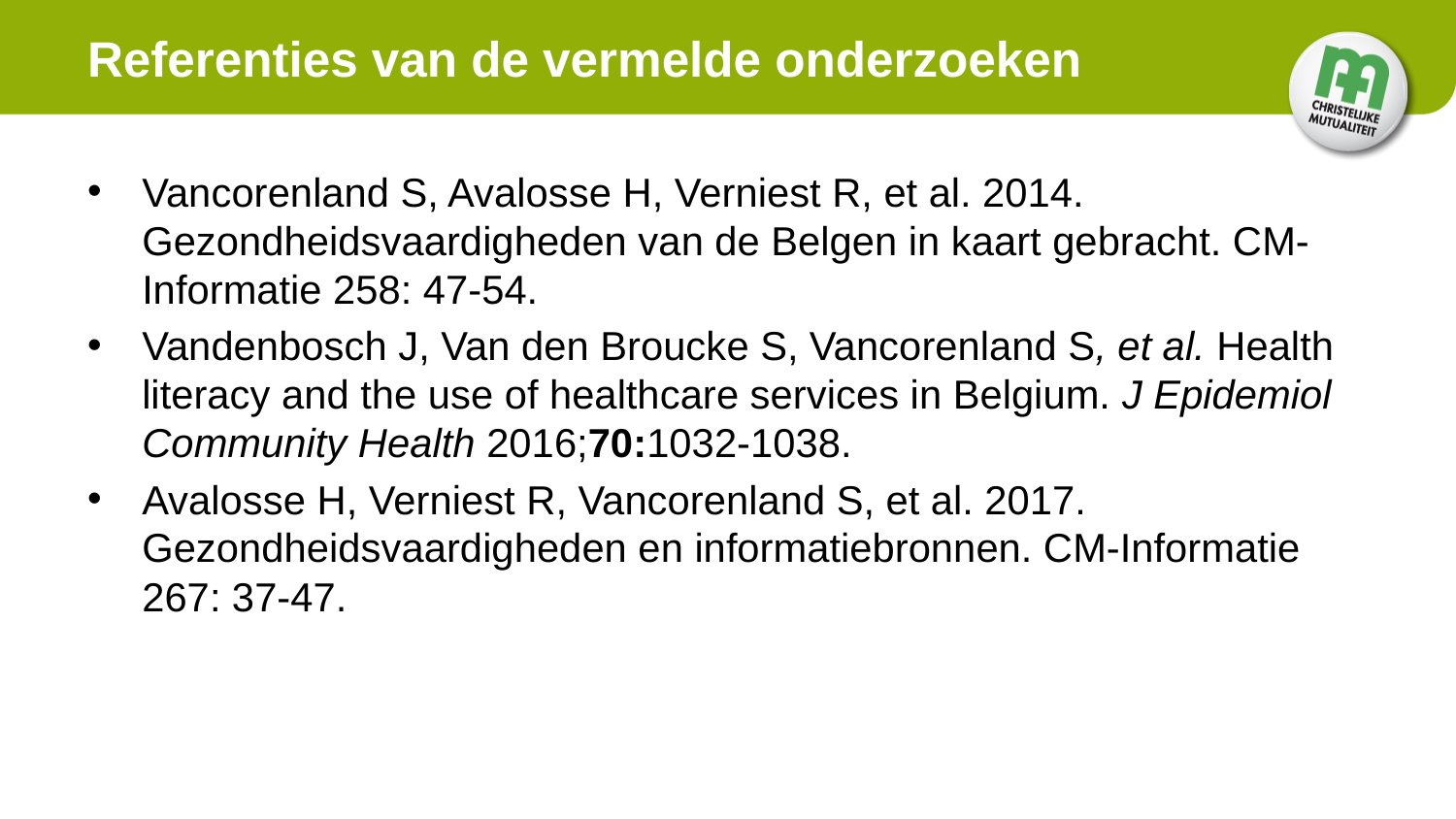

# Referenties van de vermelde onderzoeken
Vancorenland S, Avalosse H, Verniest R, et al. 2014. Gezondheidsvaardigheden van de Belgen in kaart gebracht. CM-Informatie 258: 47-54.
Vandenbosch J, Van den Broucke S, Vancorenland S, et al. Health literacy and the use of healthcare services in Belgium. J Epidemiol Community Health 2016;70:1032-1038.
Avalosse H, Verniest R, Vancorenland S, et al. 2017. Gezondheidsvaardigheden en informatiebronnen. CM-Informatie 267: 37-47.